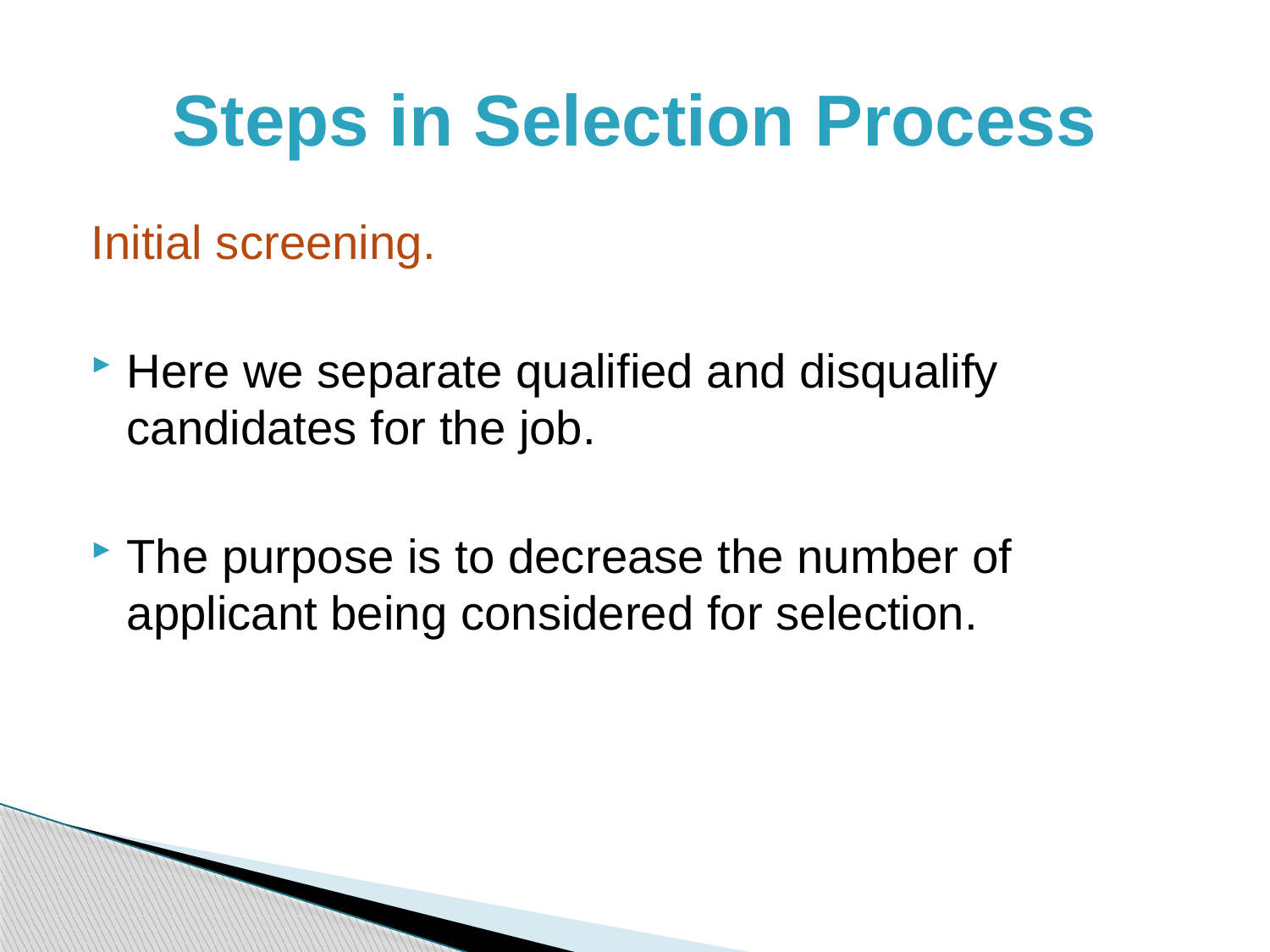

# Steps in Selection Process
Initial screening.

Here we separate qualified and disqualify candidates for the job.

The purpose is to decrease the number of applicant being considered for selection.